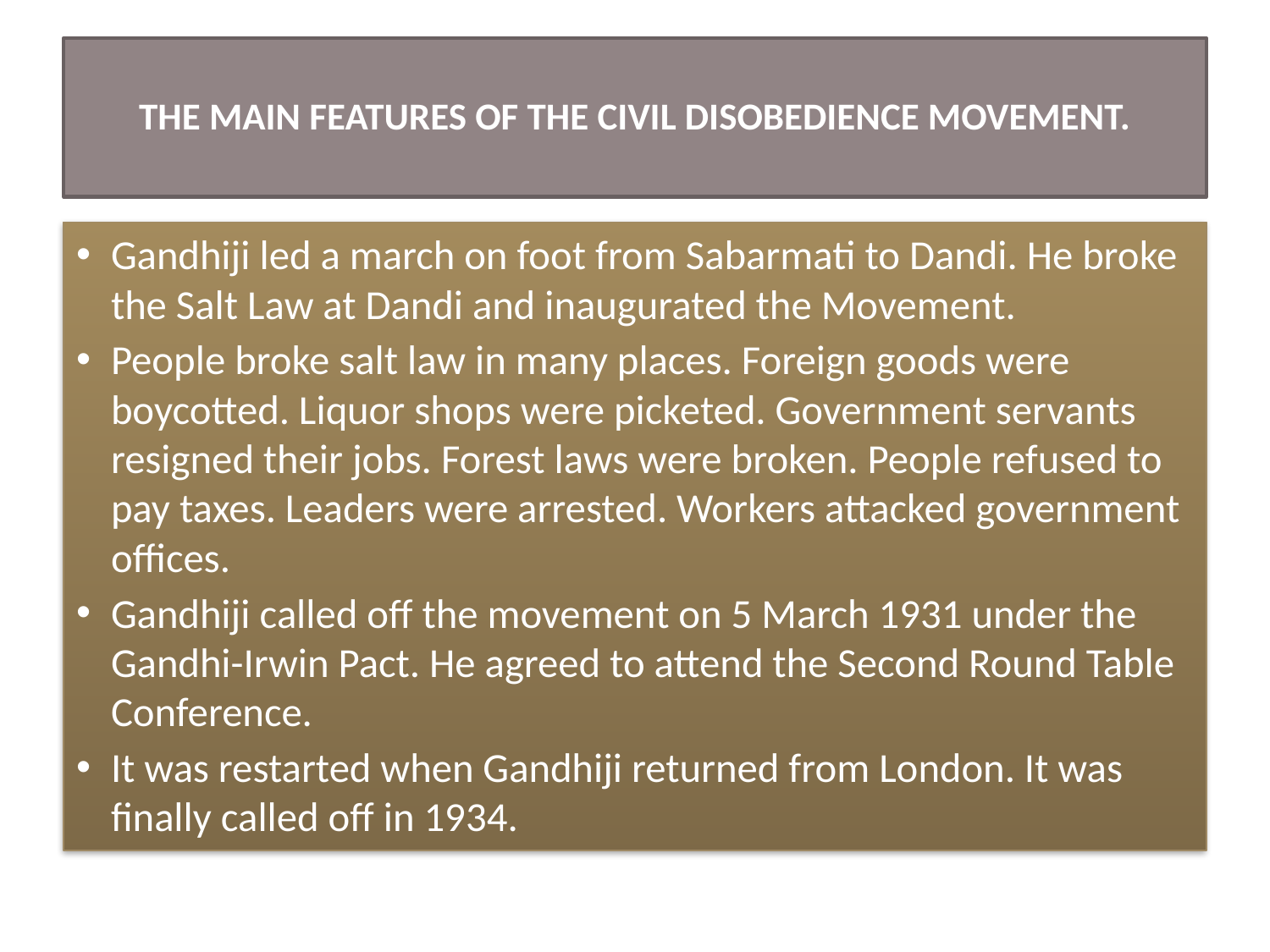

# THE MAIN FEATURES OF THE CIVIL DISOBEDIENCE MOVEMENT.
Gandhiji led a march on foot from Sabarmati to Dandi. He broke the Salt Law at Dandi and inaugurated the Movement.
People broke salt law in many places. Foreign goods were boycotted. Liquor shops were picketed. Government servants resigned their jobs. Forest laws were broken. People refused to pay taxes. Leaders were arrested. Workers attacked government offices.
Gandhiji called off the movement on 5 March 1931 under the Gandhi-Irwin Pact. He agreed to attend the Second Round Table Conference.
It was restarted when Gandhiji returned from London. It was finally called off in 1934.